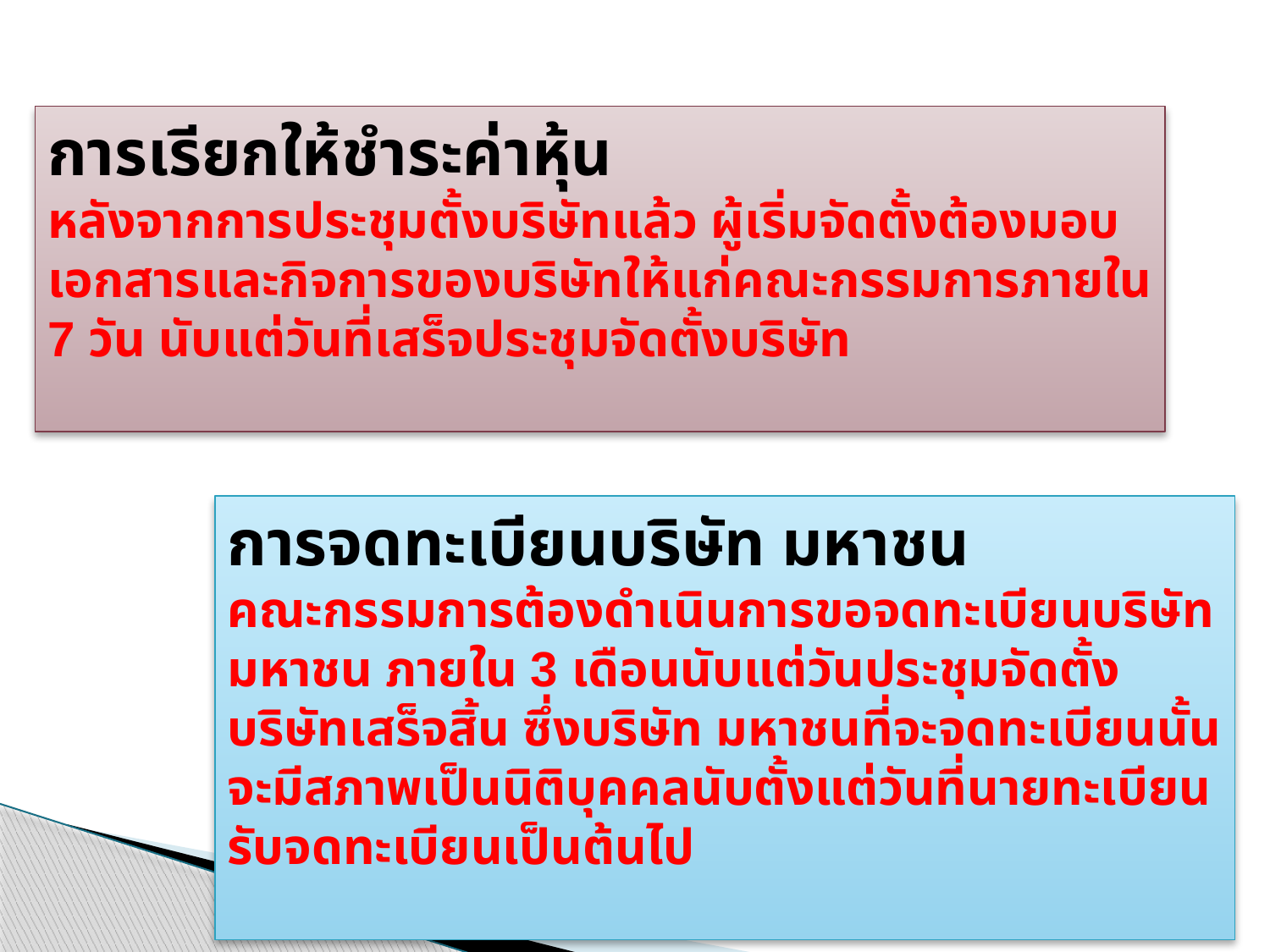

การเรียกให้ชำระค่าหุ้น
หลังจากการประชุมตั้งบริษัทแล้ว ผู้เริ่มจัดตั้งต้องมอบเอกสารและกิจการของบริษัทให้แก่คณะกรรมการภายใน 7 วัน นับแต่วันที่เสร็จประชุมจัดตั้งบริษัท

การจดทะเบียนบริษัท มหาชน
คณะกรรมการต้องดำเนินการขอจดทะเบียนบริษัท มหาชน ภายใน 3 เดือนนับแต่วันประชุมจัดตั้งบริษัทเสร็จสิ้น ซึ่งบริษัท มหาชนที่จะจดทะเบียนนั้น จะมีสภาพเป็นนิติบุคคลนับตั้งแต่วันที่นายทะเบียนรับจดทะเบียนเป็นต้นไป